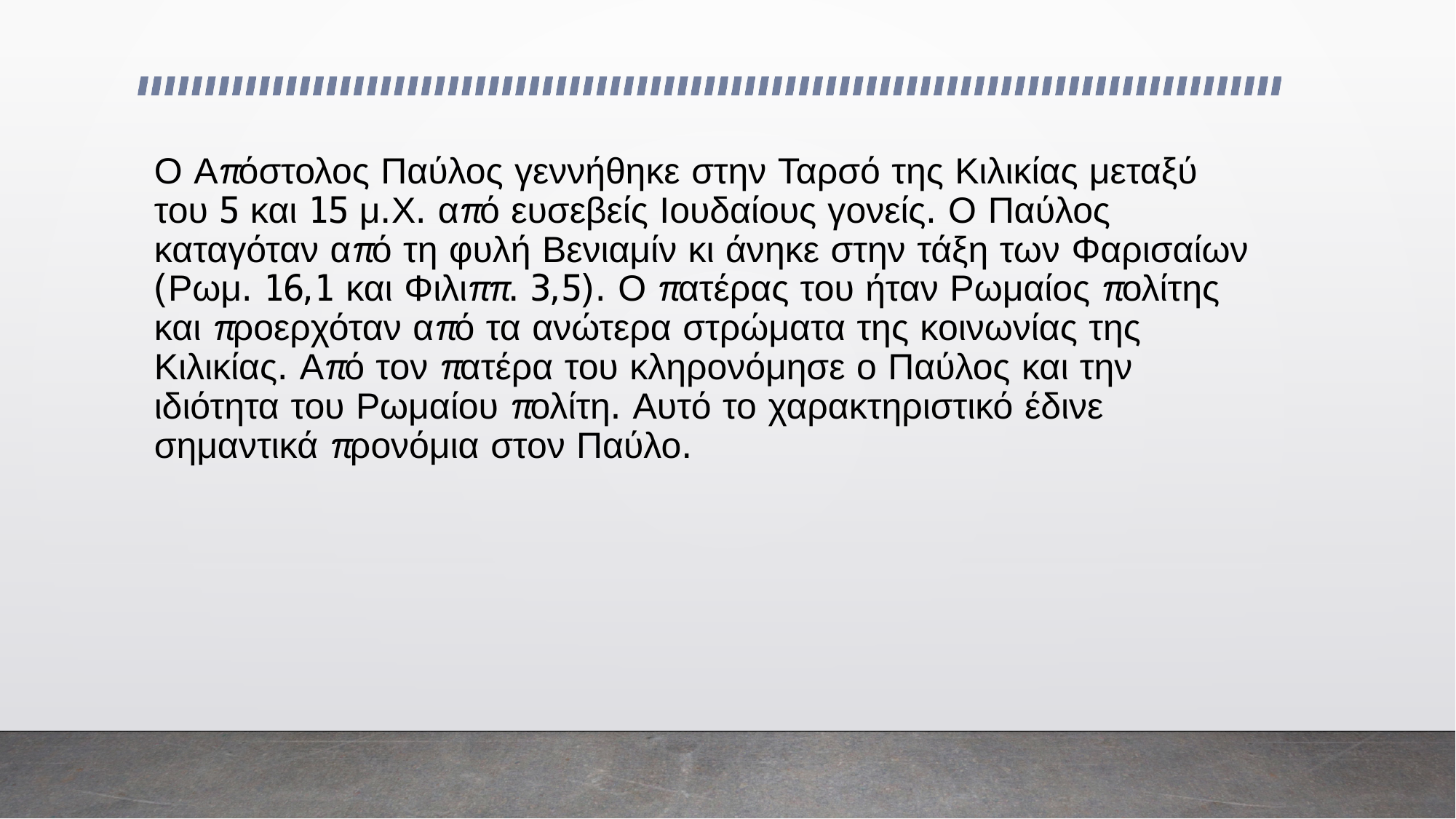

# Ο Απόστολος Παύλος γεννήθηκε στην Ταρσό της Κιλικίας μεταξύ του 5 και 15 μ.Χ. από ευσεβείς Ιουδαίους γονείς. Ο Παύλος καταγόταν από τη φυλή Βενιαμίν κι άνηκε στην τάξη των Φαρισαίων (Ρωμ. 16,1 και Φιλιππ. 3,5). Ο πατέρας του ήταν Ρωμαίος πολίτης και προερχόταν από τα ανώτερα στρώματα της κοινωνίας της Κιλικίας. Από τον πατέρα του κληρονόμησε ο Παύλος και την ιδιότητα του Ρωμαίου πολίτη. Αυτό το χαρακτηριστικό έδινε σημαντικά προνόμια στον Παύλο.